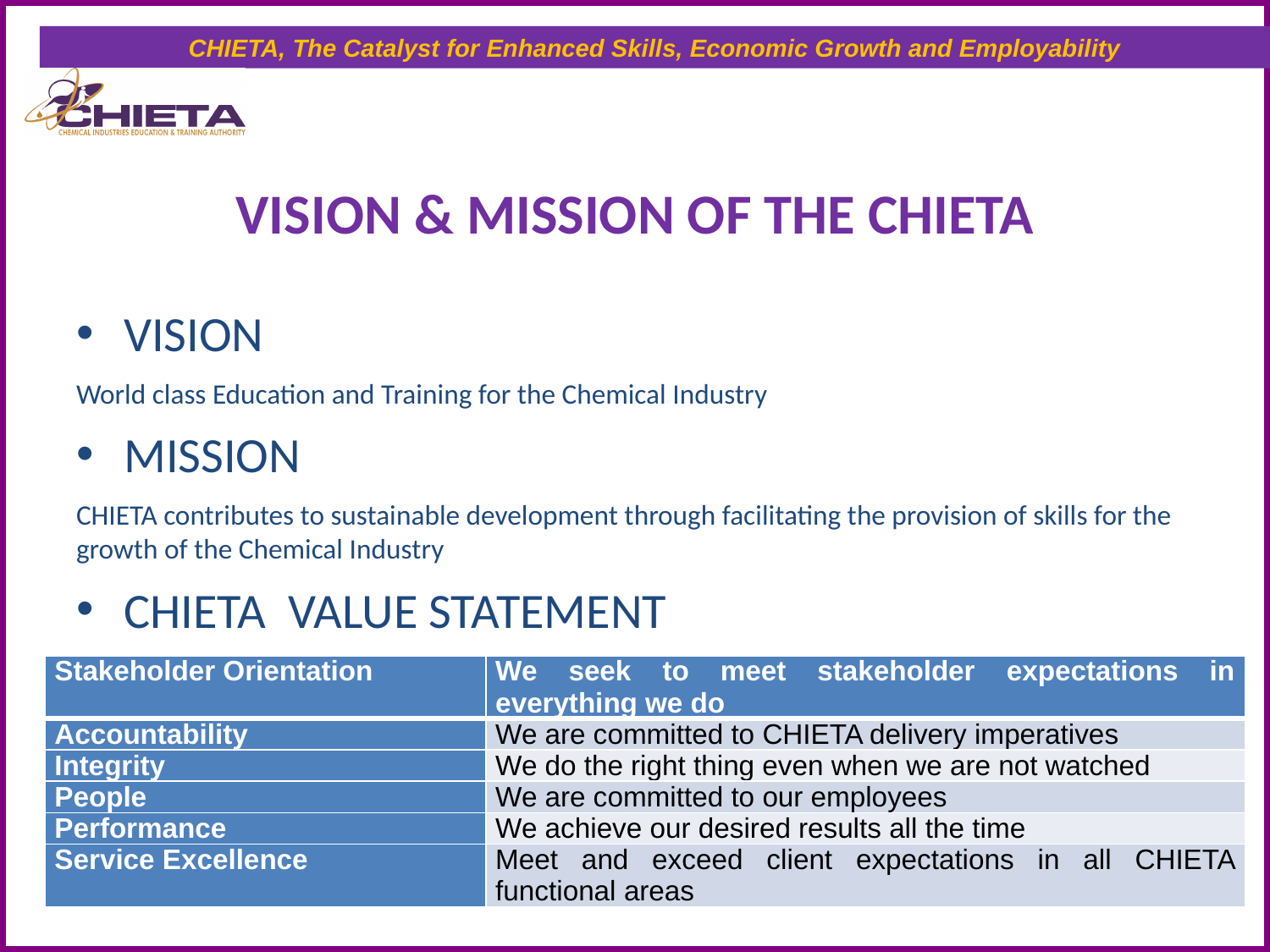

# VISION & MISSION OF THE CHIETA
VISION
World class Education and Training for the Chemical Industry
MISSION
CHIETA contributes to sustainable development through facilitating the provision of skills for the growth of the Chemical Industry
CHIETA  VALUE STATEMENT
| Stakeholder Orientation | We seek to meet stakeholder expectations in everything we do |
| --- | --- |
| Accountability | We are committed to CHIETA delivery imperatives |
| Integrity | We do the right thing even when we are not watched |
| People | We are committed to our employees |
| Performance | We achieve our desired results all the time |
| Service Excellence | Meet and exceed client expectations in all CHIETA functional areas |